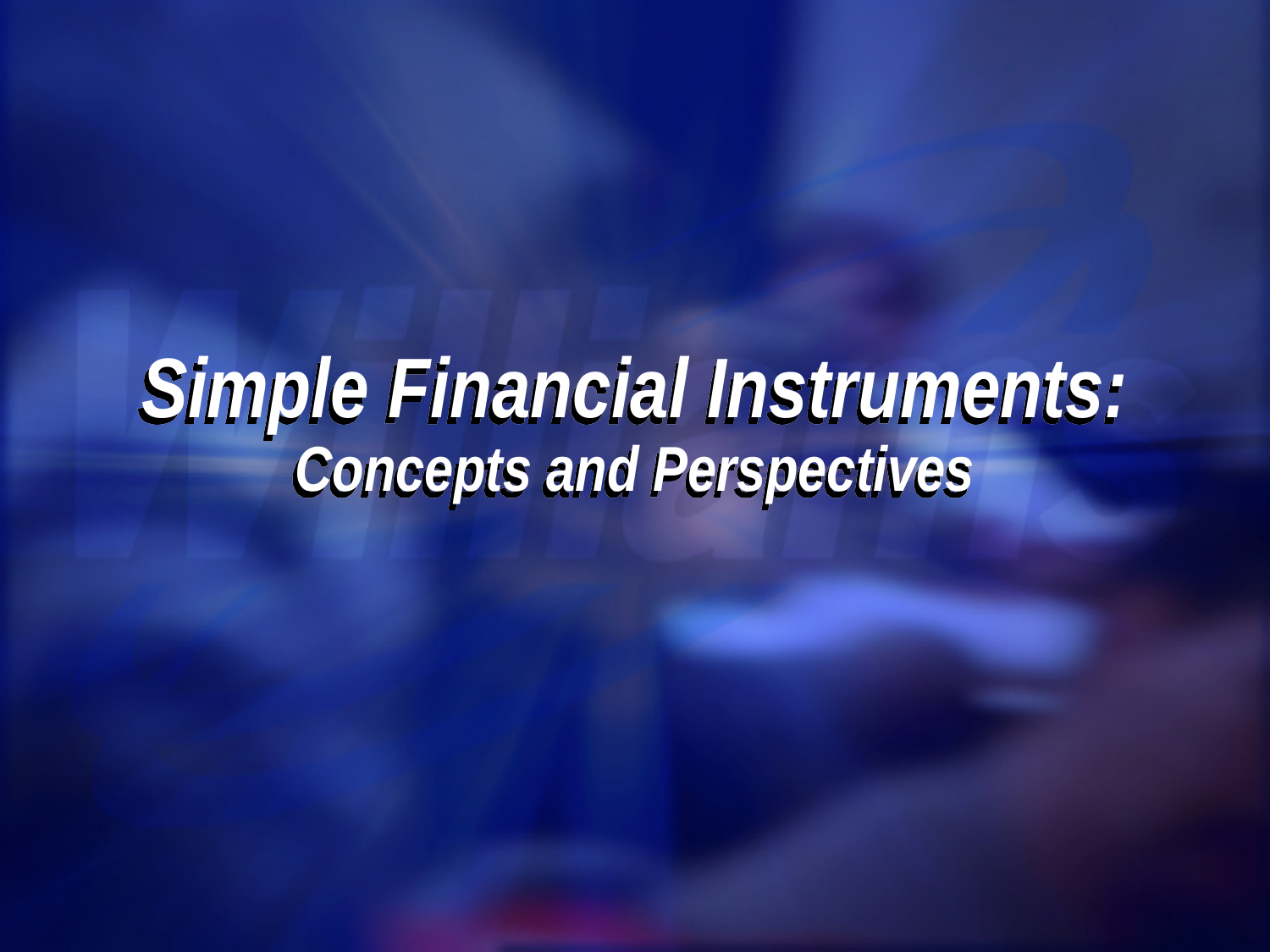

# Simple Financial Instruments: Concepts and Perspectives